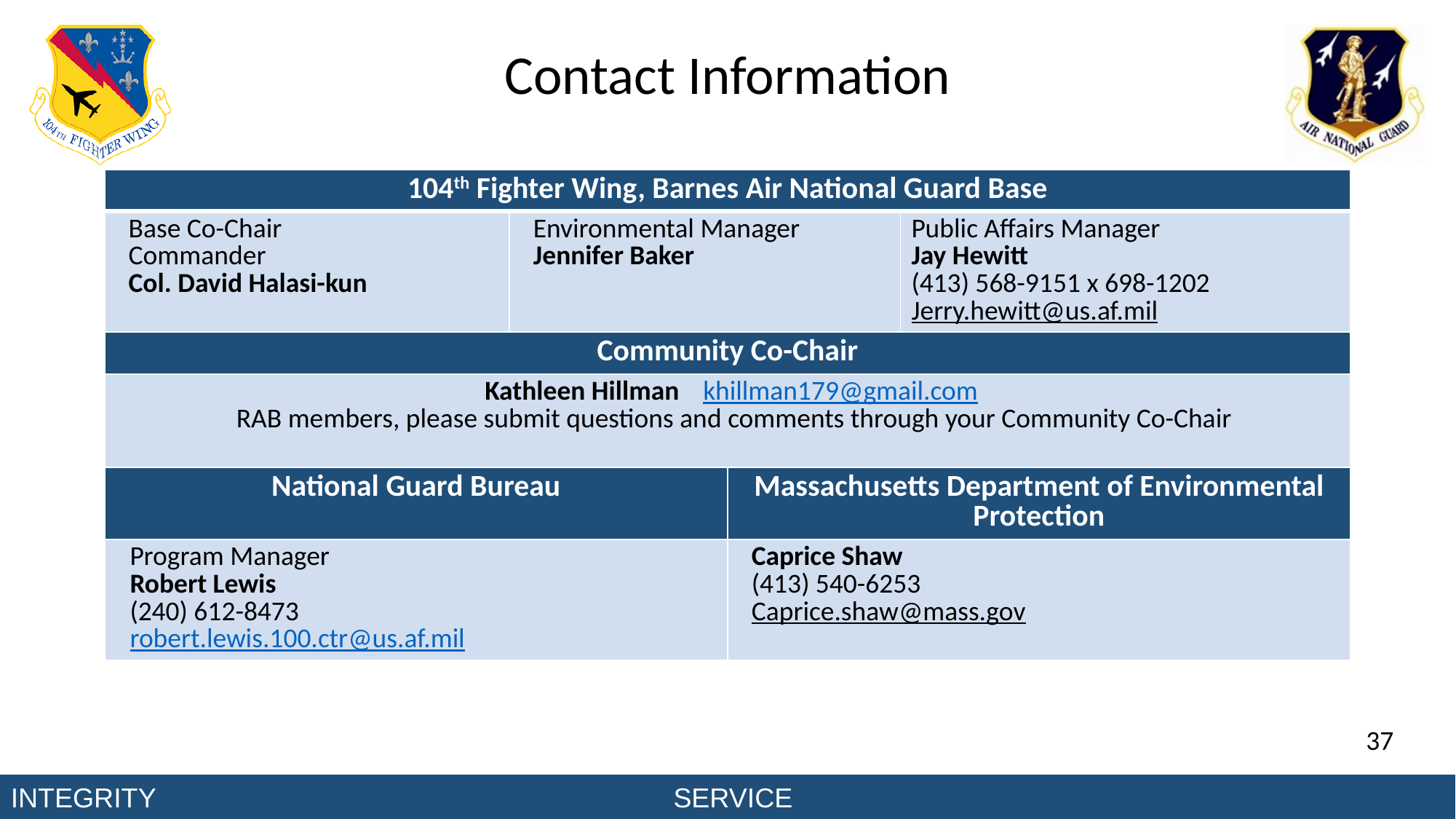

# Contact Information
| 104th Fighter Wing, Barnes Air National Guard Base |  |  |  |
| --- | --- | --- | --- |
| Base Co-Chair Commander Col. David Halasi-kun | Environmental Manager Jennifer Baker | 104th FW Environmental Manager Mr. John Richardson | Public Affairs Manager Jay Hewitt (413) 568-9151 x 698-1202 Jerry.hewitt@us.af.mil |
| Community Co-Chair |  |  |  |
| Kathleen Hillman khillman179@gmail.com RAB members, please submit questions and comments through your Community Co-Chair |  |  |  |
| National Guard Bureau |  | Massachusetts Department of Environmental Protection |  |
| Program Manager Robert Lewis (240) 612-8473 robert.lewis.100.ctr@us.af.mil |  | Caprice Shaw (413) 540-6253 Caprice.shaw@mass.gov |  |
37